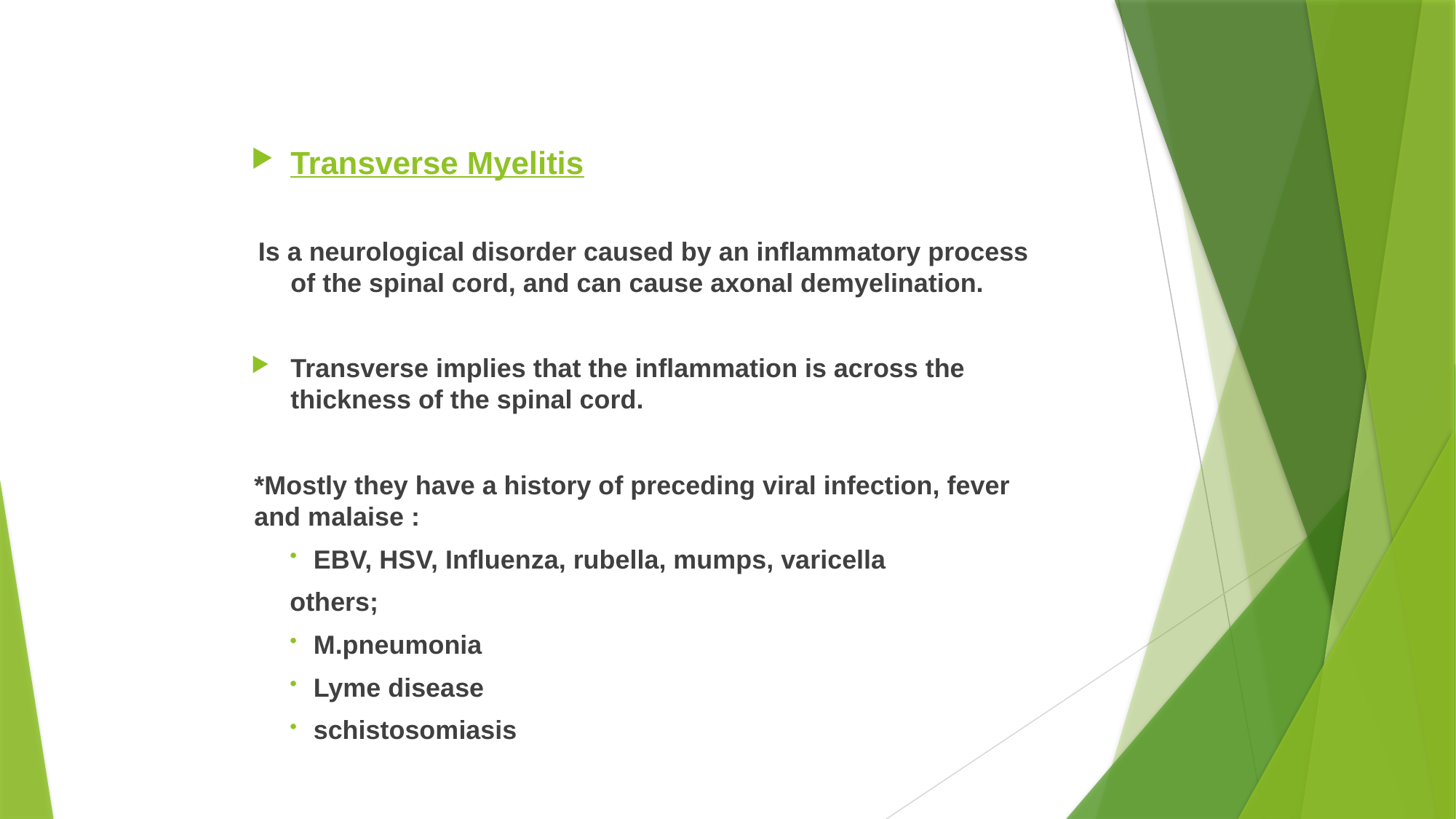

Transverse Myelitis

 Is a neurological disorder caused by an inflammatory process of the spinal cord, and can cause axonal demyelination.

Transverse implies that the inflammation is across the thickness of the spinal cord.

*Mostly they have a history of preceding viral infection, fever and malaise :
EBV, HSV, Influenza, rubella, mumps, varicella
others;
M.pneumonia
Lyme disease
schistosomiasis